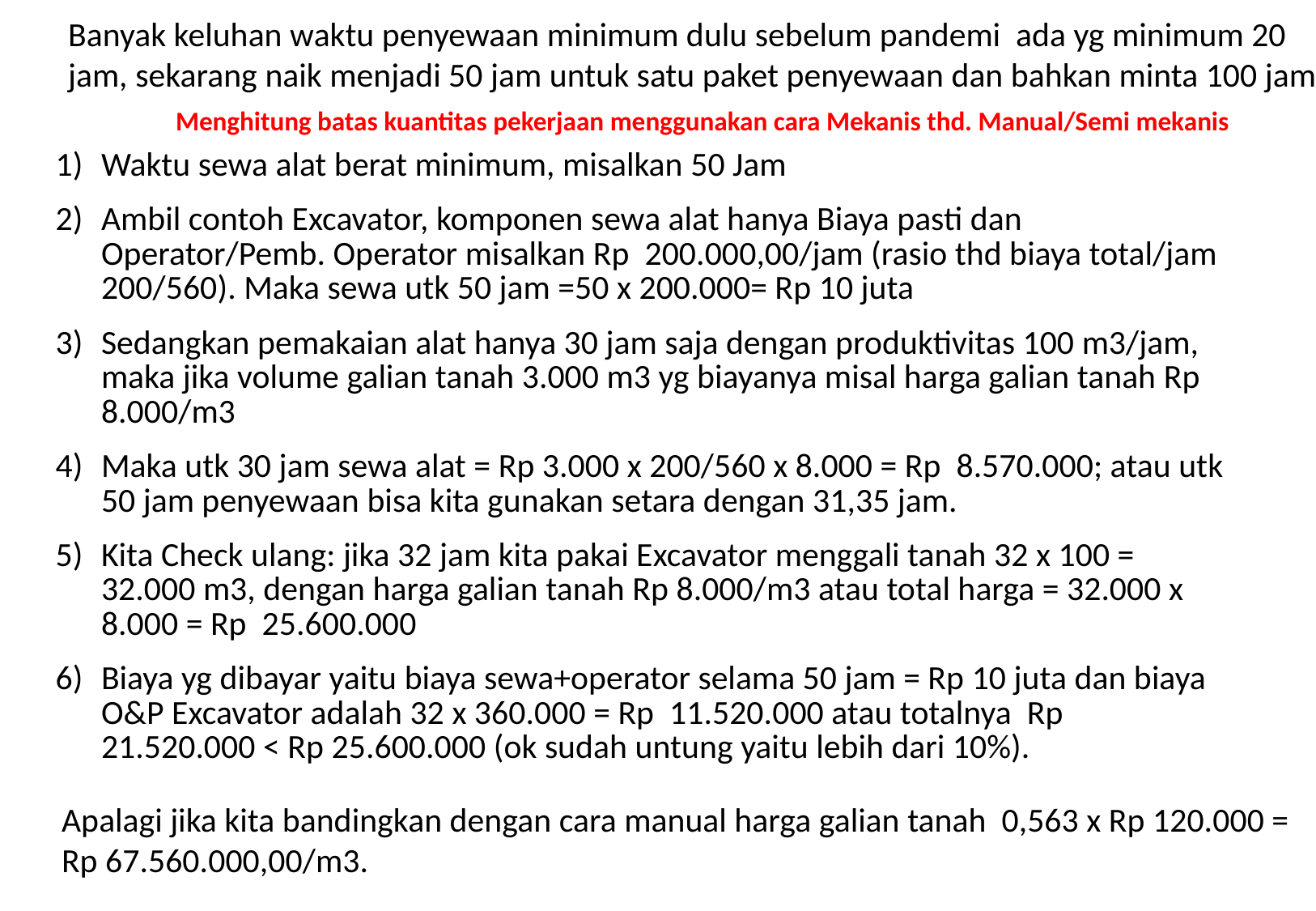

Banyak keluhan waktu penyewaan minimum dulu sebelum pandemi  ada yg minimum 20 jam, sekarang naik menjadi 50 jam untuk satu paket penyewaan dan bahkan minta 100 jam.
Menghitung batas kuantitas pekerjaan menggunakan cara Mekanis thd. Manual/Semi mekanis
Waktu sewa alat berat minimum, misalkan 50 Jam
Ambil contoh Excavator, komponen sewa alat hanya Biaya pasti dan Operator/Pemb. Operator misalkan Rp  200.000,00/jam (rasio thd biaya total/jam 200/560). Maka sewa utk 50 jam =50 x 200.000= Rp 10 juta
Sedangkan pemakaian alat hanya 30 jam saja dengan produktivitas 100 m3/jam, maka jika volume galian tanah 3.000 m3 yg biayanya misal harga galian tanah Rp 8.000/m3
Maka utk 30 jam sewa alat = Rp 3.000 x 200/560 x 8.000 = Rp  8.570.000; atau utk 50 jam penyewaan bisa kita gunakan setara dengan 31,35 jam.
Kita Check ulang: jika 32 jam kita pakai Excavator menggali tanah 32 x 100 = 32.000 m3, dengan harga galian tanah Rp 8.000/m3 atau total harga = 32.000 x 8.000 = Rp  25.600.000
Biaya yg dibayar yaitu biaya sewa+operator selama 50 jam = Rp 10 juta dan biaya O&P Excavator adalah 32 x 360.000 = Rp  11.520.000 atau totalnya  Rp 21.520.000 < Rp 25.600.000 (ok sudah untung yaitu lebih dari 10%).
Apalagi jika kita bandingkan dengan cara manual harga galian tanah  0,563 x Rp 120.000 =
Rp 67.560.000,00/m3.